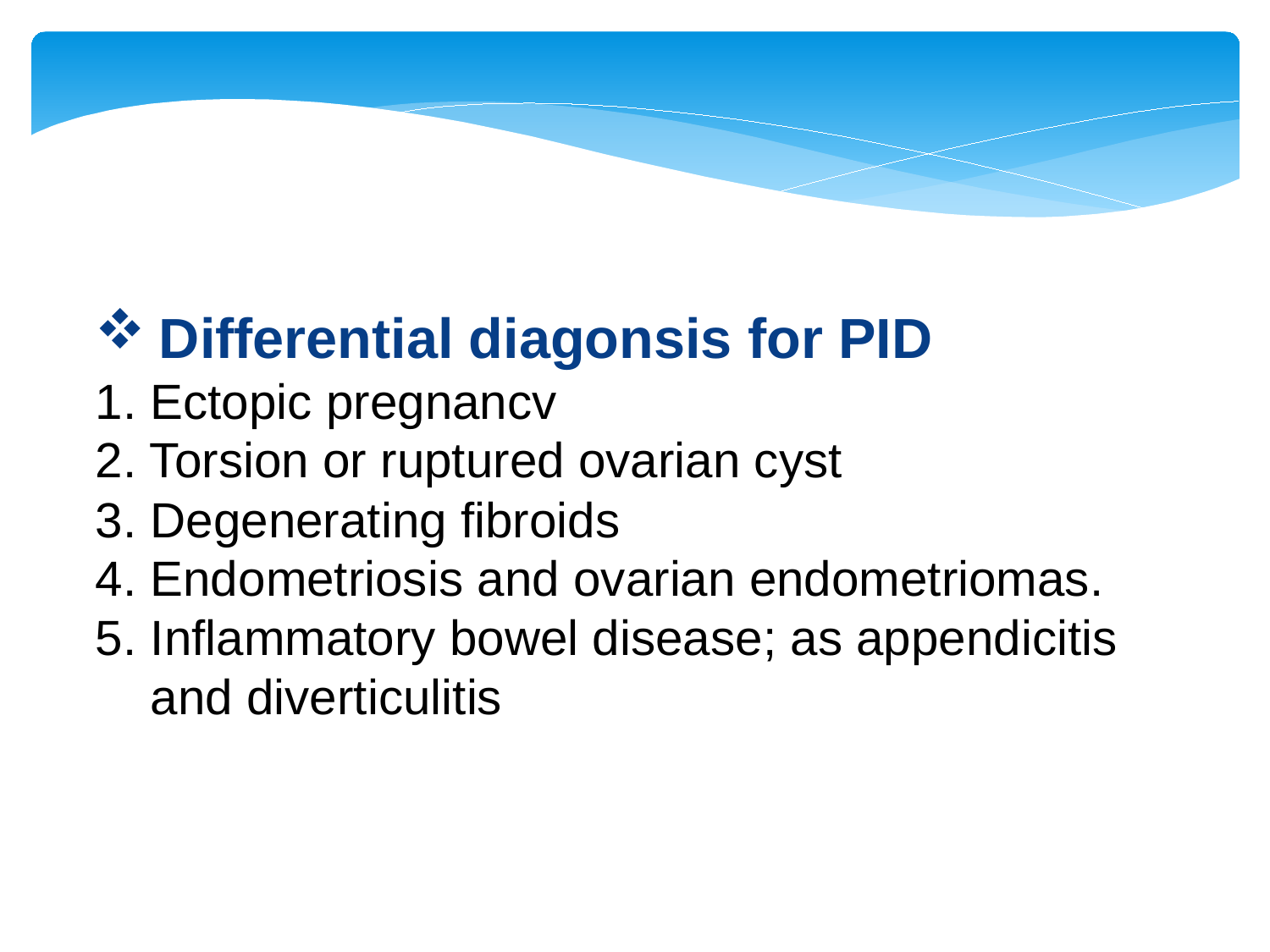

Differential diagonsis for PID
1. Ectopic pregnancv
2. Torsion or ruptured ovarian cyst
3. Degenerating fibroids
4. Endometriosis and ovarian endometriomas.
5. Inflammatory bowel disease; as appendicitis
    and diverticulitis